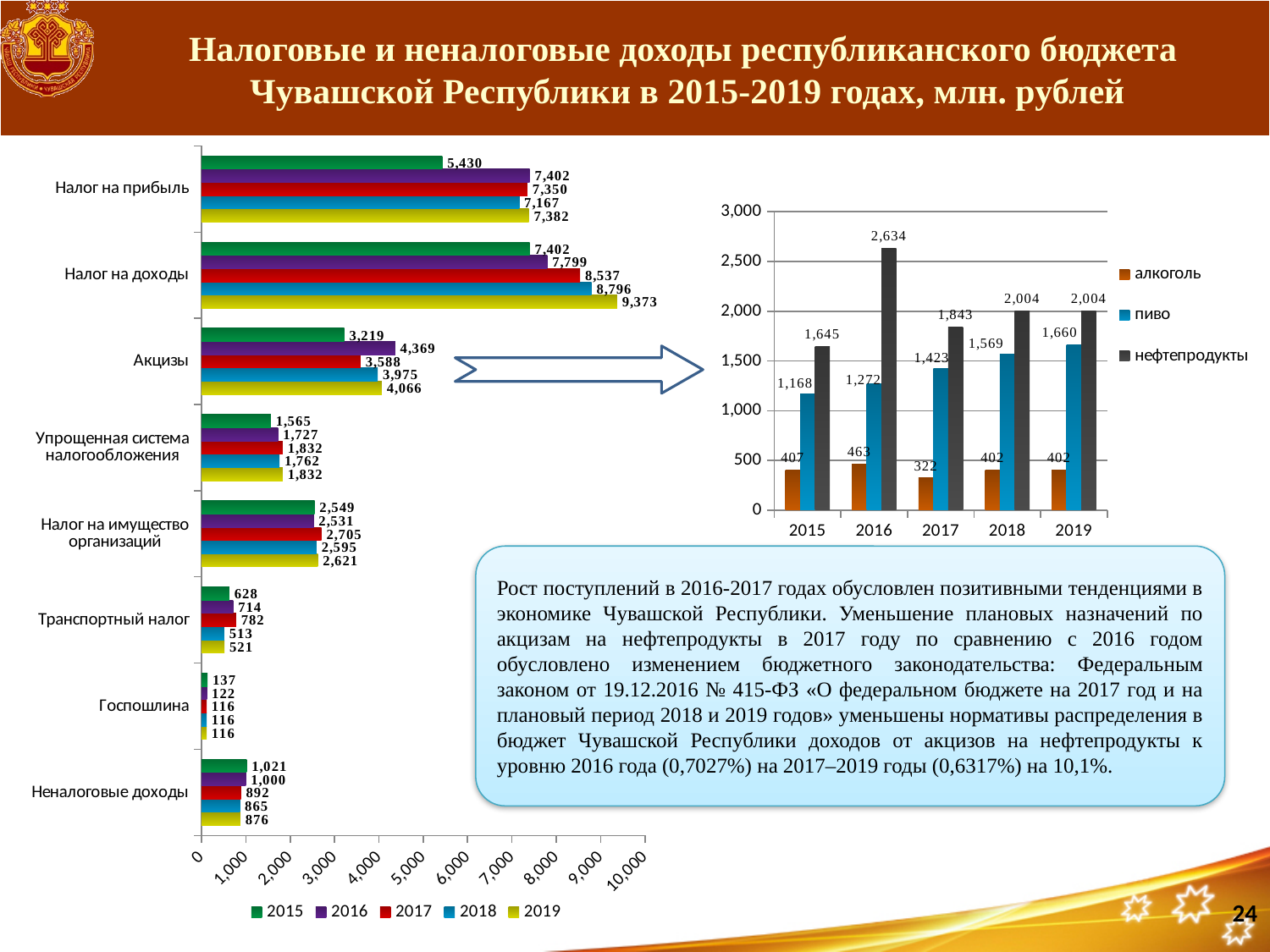

# Налоговые и неналоговые доходы республиканского бюджета Чувашской Республики в 2015-2019 годах, млн. рублей

### Chart

| Category | 2019 | 2018 | 2017 | 2016 | 2015 |
|---|---|---|---|---|---|
| Неналоговые доходы | 876.3 | 865.3 | 892.0 | 1000.2 | 1020.5 |
| Госпошлина | 116.4 | 116.4 | 116.4 | 122.0 | 137.2 |
| Транспортный налог | 520.7 | 513.0 | 782.0 | 713.7 | 628.4 |
| Налог на имущество организаций | 2621.2 | 2595.2 | 2705.0 | 2531.241 | 2549.2 |
| Упрощенная система налогообложения | 1832.3 | 1761.9 | 1832.0 | 1726.785 | 1565.0 |
| Акцизы | 4065.9 | 3974.9 | 3588.0 | 4369.446 | 3219.0 |
| Налог на доходы | 9372.6 | 8795.6 | 8537.0 | 7798.7 | 7402.0 |
| Налог на прибыль | 7381.7 | 7166.7 | 7350.0 | 7402.4 | 5429.8 |

### Chart

| Category | алкоголь | пиво  | нефтепродукты |
|---|---|---|---|
| 2015 | 406.9 | 1167.6 | 1645.0 |
| 2016 | 463.199 | 1272.3478 | 2633.6992 |
| 2017 | 322.0 | 1423.0 | 1843.0 |
| 2018 | 402.2 | 1569.1 | 2003.6 |
| 2019 | 402.2 | 1660.1 | 2003.6 |
Рост поступлений в 2016-2017 годах обусловлен позитивными тенденциями в экономике Чувашской Республики. Уменьшение плановых назначений по акцизам на нефтепродукты в 2017 году по сравнению с 2016 годом обусловлено изменением бюджетного законодательства: Федеральным законом от 19.12.2016 № 415-ФЗ «О федеральном бюджете на 2017 год и на плановый период 2018 и 2019 годов» уменьшены нормативы распределения в бюджет Чувашской Республики доходов от акцизов на нефтепродукты к уровню 2016 года (0,7027%) на 2017–2019 годы (0,6317%) на 10,1%.
24